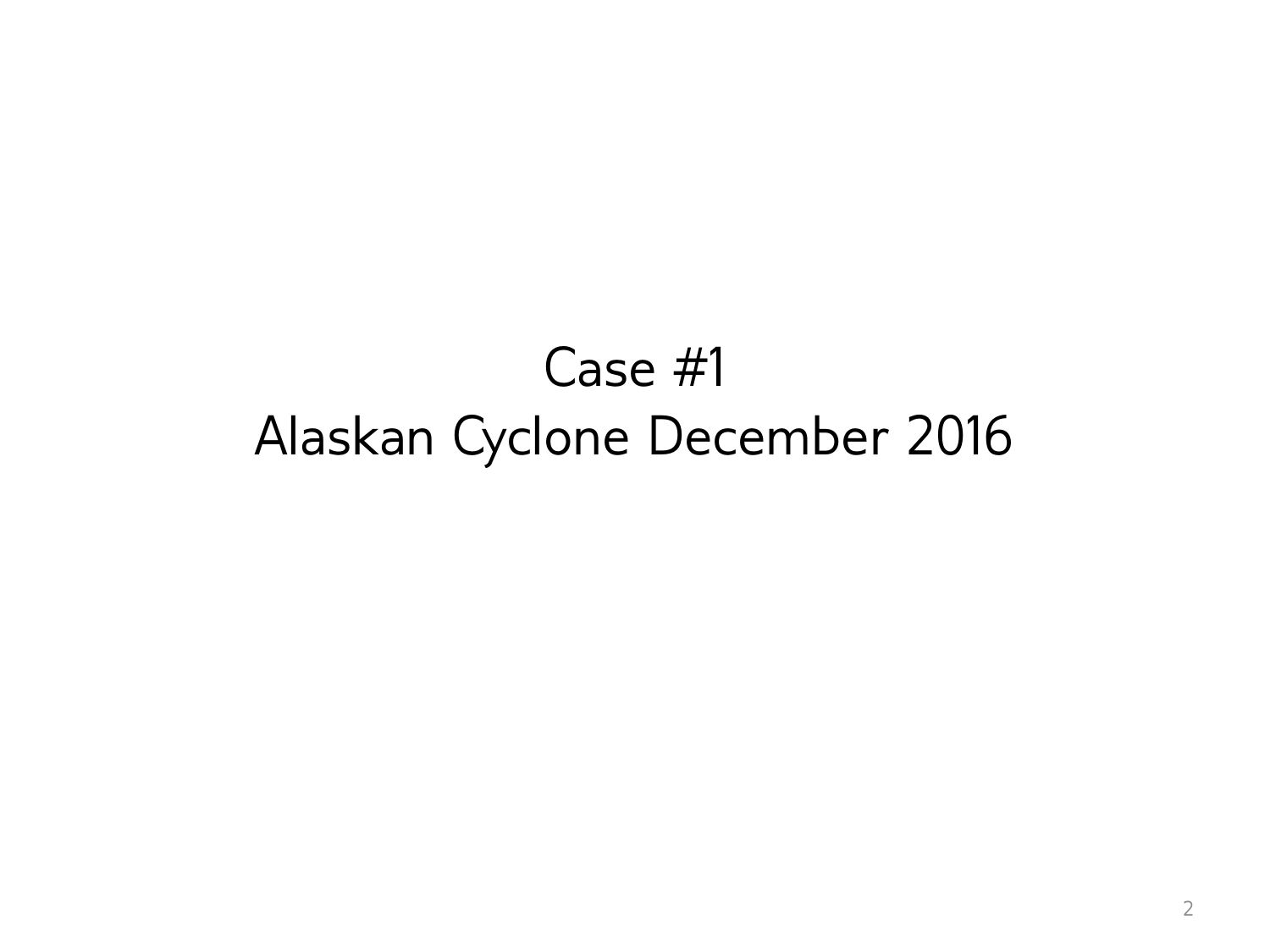

# Case #1 Alaskan Cyclone December 2016
2